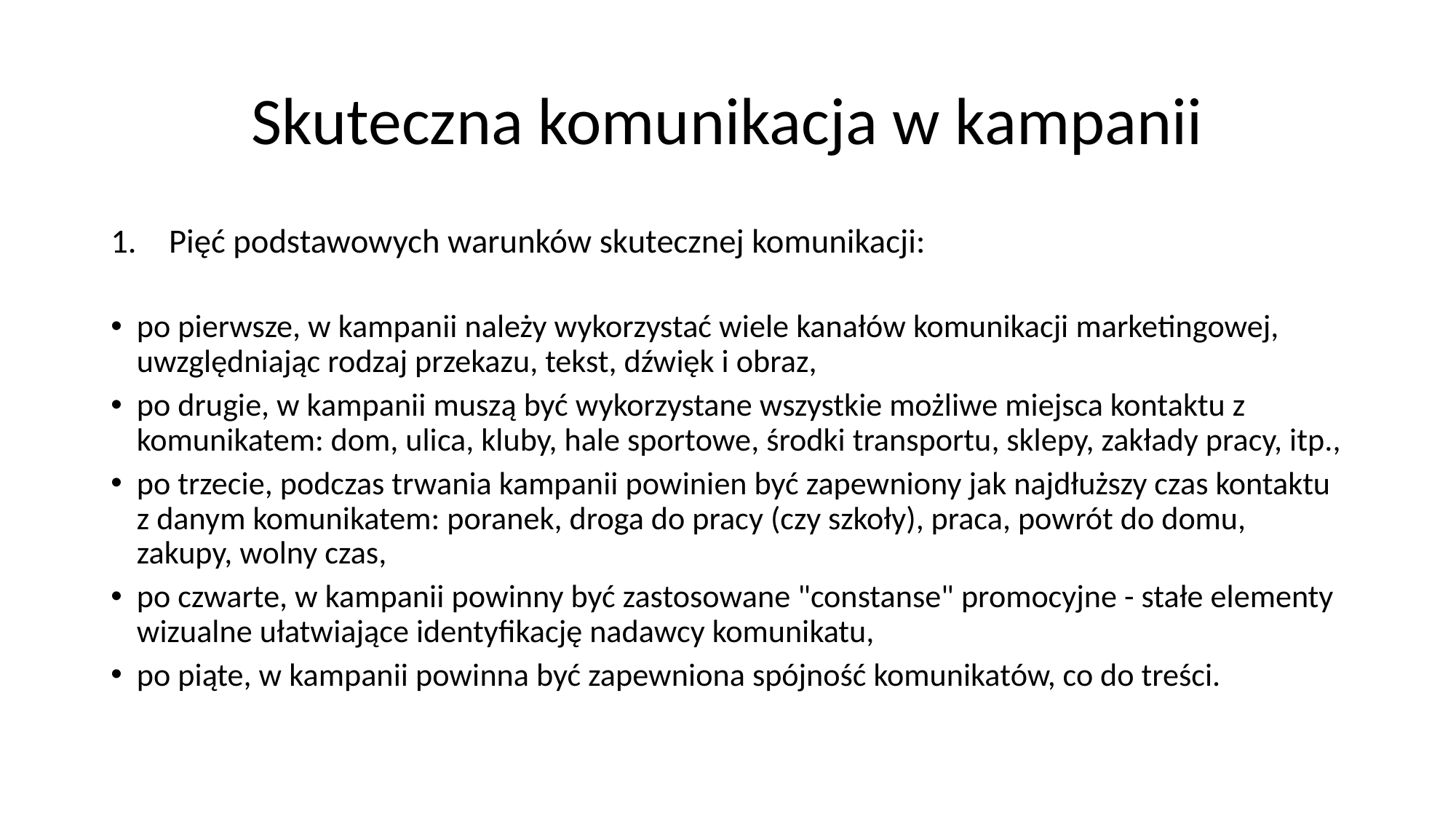

# Skuteczna komunikacja w kampanii
Pięć podstawowych warunków skutecznej komunikacji:
po pierwsze, w kampanii należy wykorzystać wiele kanałów komunikacji marketingowej, uwzględniając rodzaj przekazu, tekst, dźwięk i obraz,
po drugie, w kampanii muszą być wykorzystane wszystkie możliwe miejsca kontaktu z komunikatem: dom, ulica, kluby, hale sportowe, środki transportu, sklepy, zakłady pracy, itp.,
po trzecie, podczas trwania kampanii powinien być zapewniony jak najdłuższy czas kontaktu z danym komunikatem: poranek, droga do pracy (czy szkoły), praca, powrót do domu, zakupy, wolny czas,
po czwarte, w kampanii powinny być zastosowane "constanse" promocyjne - stałe elementy wizualne ułatwiające identyfikację nadawcy komunikatu,
po piąte, w kampanii powinna być zapewniona spójność komunikatów, co do treści.